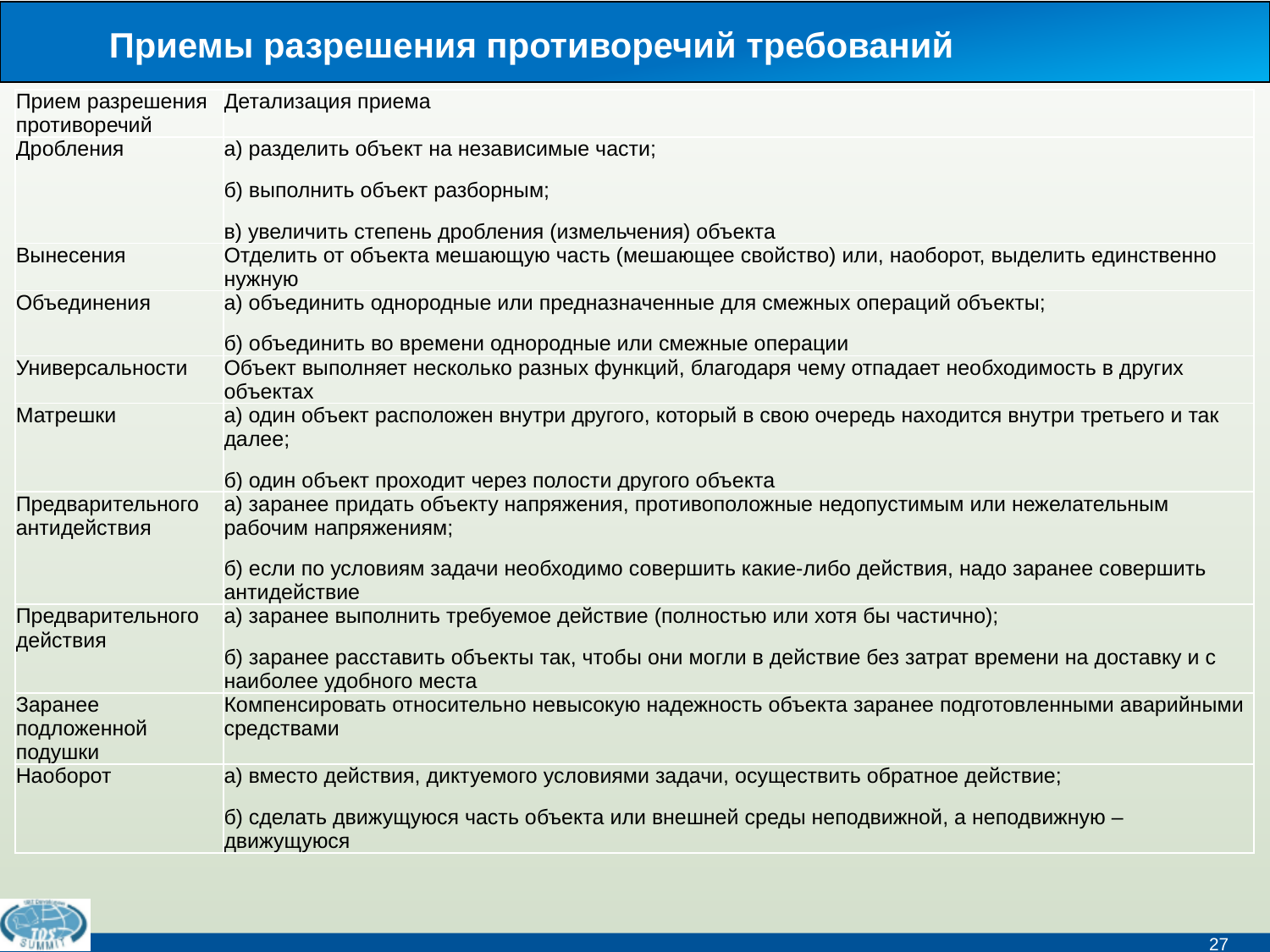

# Приемы разрешения противоречий требований
| Прием разрешения противоречий | Детализация приема |
| --- | --- |
| Дробления | а) разделить объект на независимые части; б) выполнить объект разборным; в) увеличить степень дробления (измельчения) объекта |
| Вынесения | Отделить от объекта мешающую часть (мешающее свойство) или, наоборот, выделить единственно нужную |
| Объединения | а) объединить однородные или предназначенные для смежных операций объекты; б) объединить во времени однородные или смежные операции |
| Универсальности | Объект выполняет несколько разных функций, благодаря чему отпадает необходимость в других объектах |
| Матрешки | а) один объект расположен внутри другого, который в свою очередь находится внутри третьего и так далее; б) один объект проходит через полости другого объекта |
| Предварительного антидействия | а) заранее придать объекту напряжения, противоположные недопустимым или нежелательным рабочим напряжениям; б) если по условиям задачи необходимо совершить какие-либо действия, надо заранее совершить антидействие |
| Предварительного действия | а) заранее выполнить требуемое действие (полностью или хотя бы частично); б) заранее расставить объекты так, чтобы они могли в действие без затрат времени на доставку и с наиболее удобного места |
| Заранее подложенной подушки | Компенсировать относительно невысокую надежность объекта заранее подготовленными аварийными средствами |
| Наоборот | а) вместо действия, диктуемого условиями задачи, осуществить обратное действие; б) сделать движущуюся часть объекта или внешней среды неподвижной, а неподвижную – движущуюся |